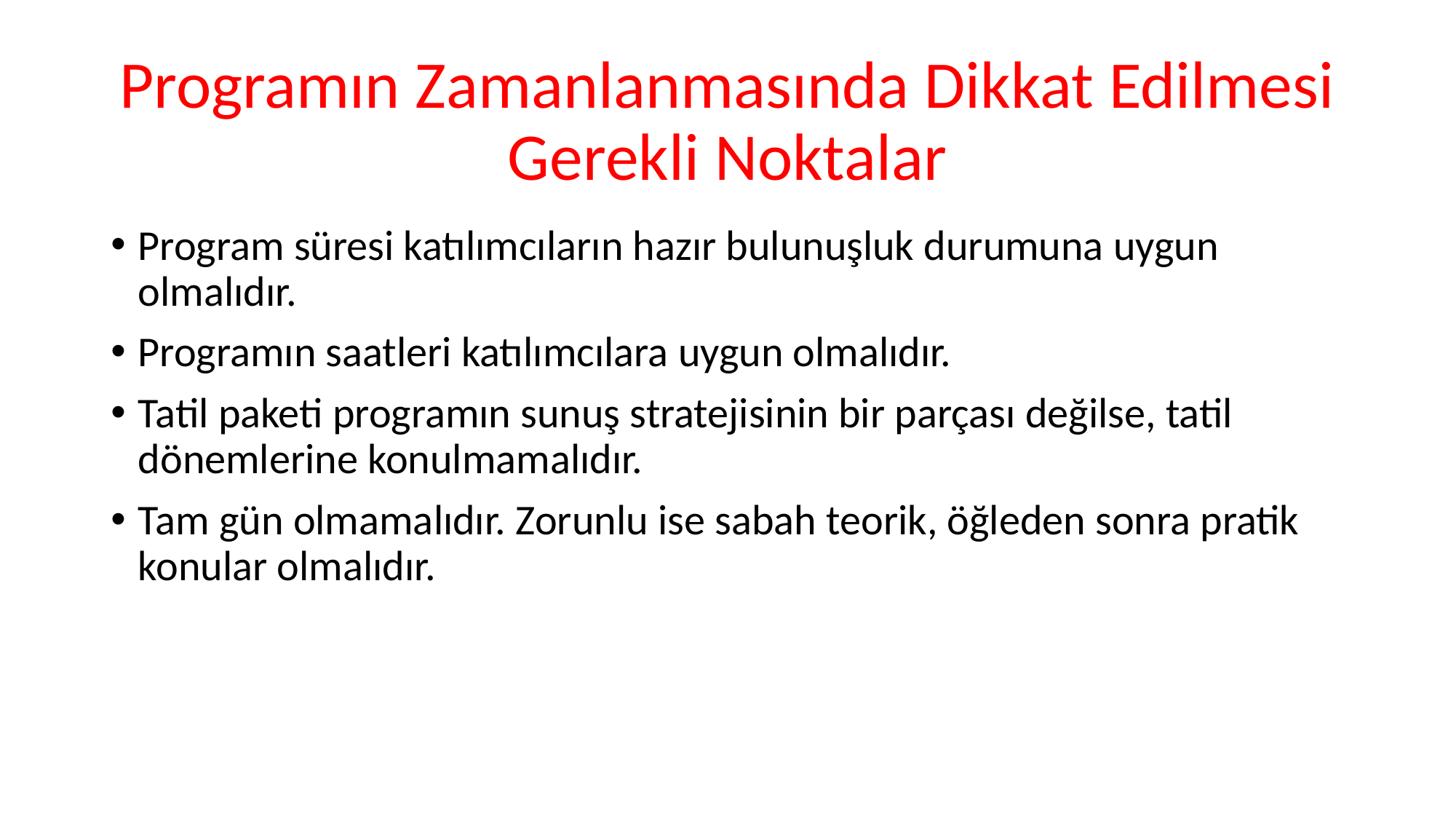

# Programın Zamanlanmasında Dikkat Edilmesi Gerekli Noktalar
Program süresi katılımcıların hazır bulunuşluk durumuna uygun olmalıdır.
Programın saatleri katılımcılara uygun olmalıdır.
Tatil paketi programın sunuş stratejisinin bir parçası değilse, tatil dönemlerine konulmamalıdır.
Tam gün olmamalıdır. Zorunlu ise sabah teorik, öğleden sonra pratik konular olmalıdır.